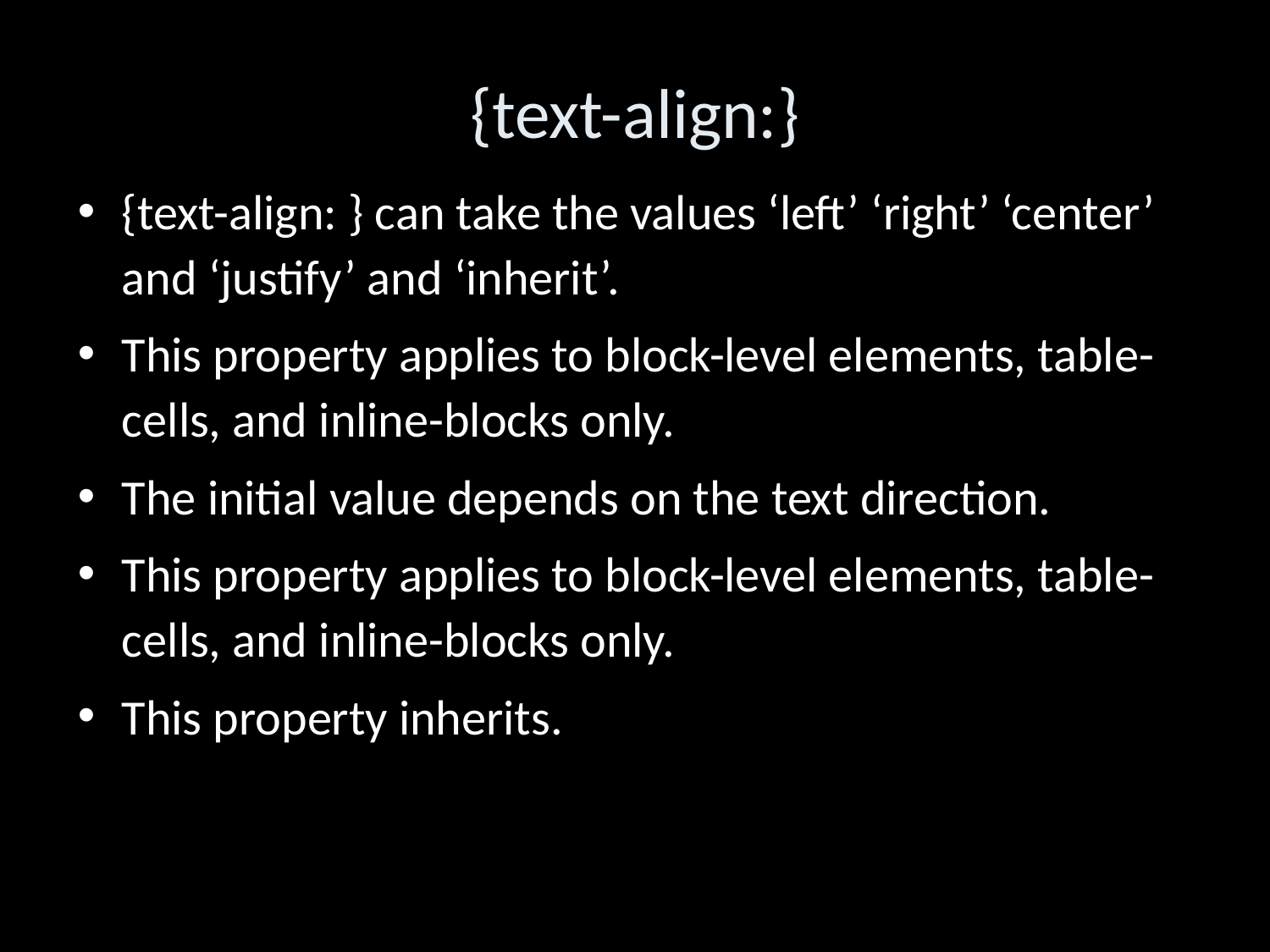

{text-align:}
{text-align: } can take the values ‘left’ ‘right’ ‘center’ and ‘justify’ and ‘inherit’.
This property applies to block-level elements, table-cells, and inline-blocks only.
The initial value depends on the text direction.
This property applies to block-level elements, table-cells, and inline-blocks only.
This property inherits.